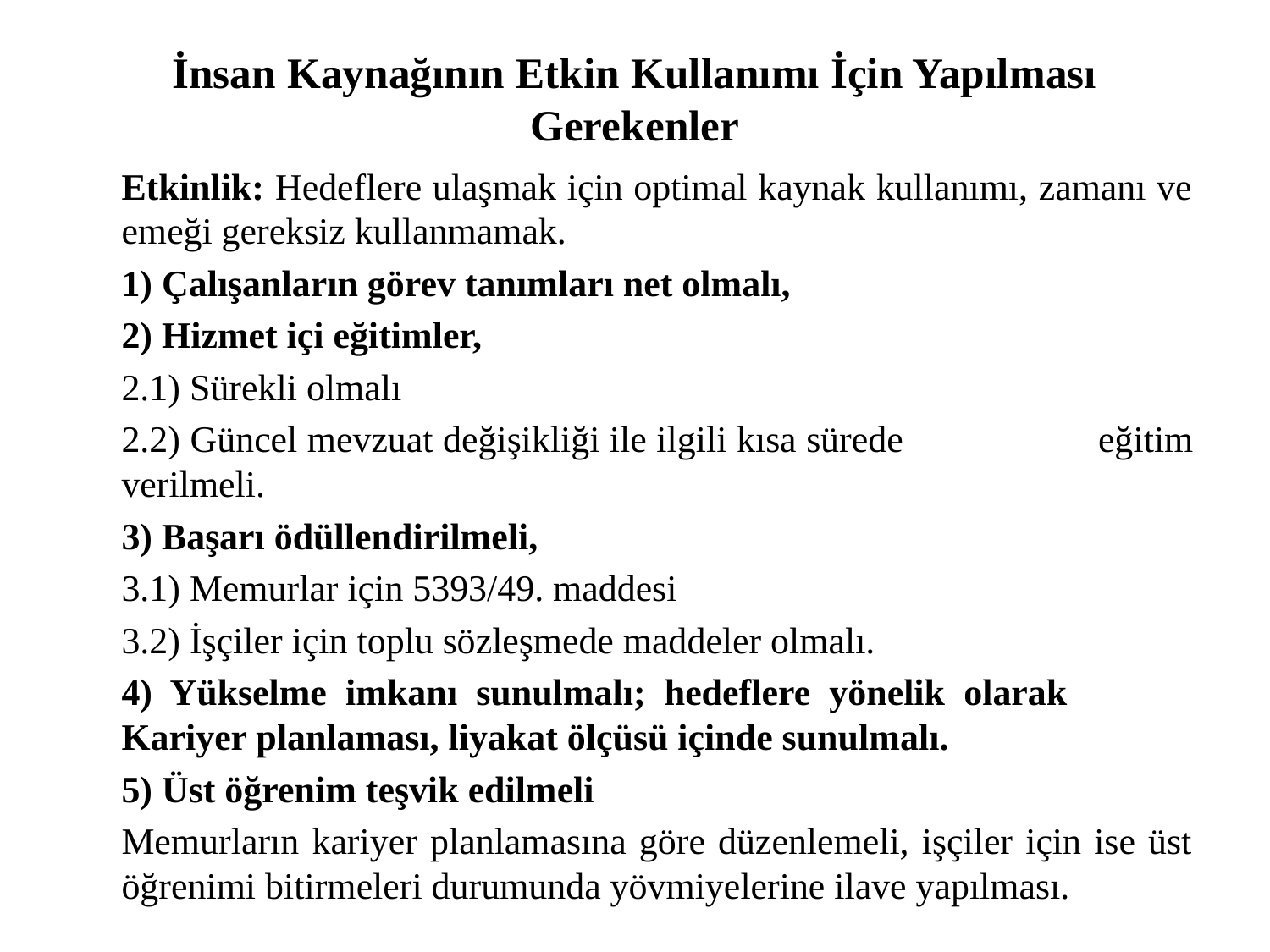

# İnsan Kaynağının Etkin Kullanımı İçin Yapılması Gerekenler
	Etkinlik: Hedeflere ulaşmak için optimal kaynak kullanımı, zamanı ve emeği gereksiz kullanmamak.
	1) Çalışanların görev tanımları net olmalı,
	2) Hizmet içi eğitimler,
		2.1) Sürekli olmalı
		2.2) Güncel mevzuat değişikliği ile ilgili kısa sürede   	        eğitim verilmeli.
	3) Başarı ödüllendirilmeli,
		3.1) Memurlar için 5393/49. maddesi
		3.2) İşçiler için toplu sözleşmede maddeler olmalı.
	4) Yükselme imkanı sunulmalı; hedeflere yönelik olarak 	Kariyer planlaması, liyakat ölçüsü içinde sunulmalı.
	5) Üst öğrenim teşvik edilmeli
		Memurların kariyer planlamasına göre düzenlemeli, işçiler için ise üst öğrenimi bitirmeleri durumunda yövmiyelerine ilave yapılması.